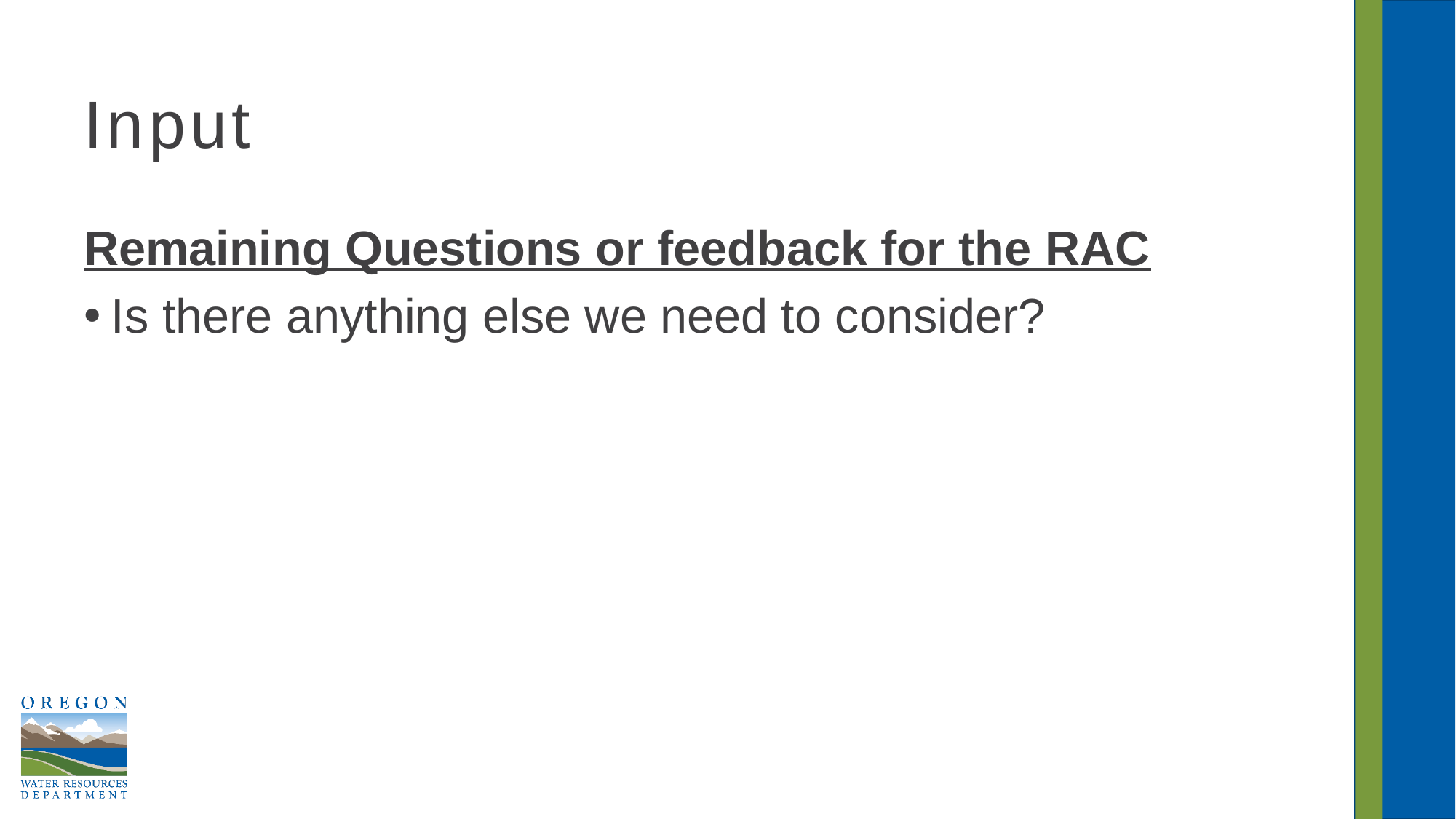

# Input
Remaining Questions or feedback for the RAC
Is there anything else we need to consider?